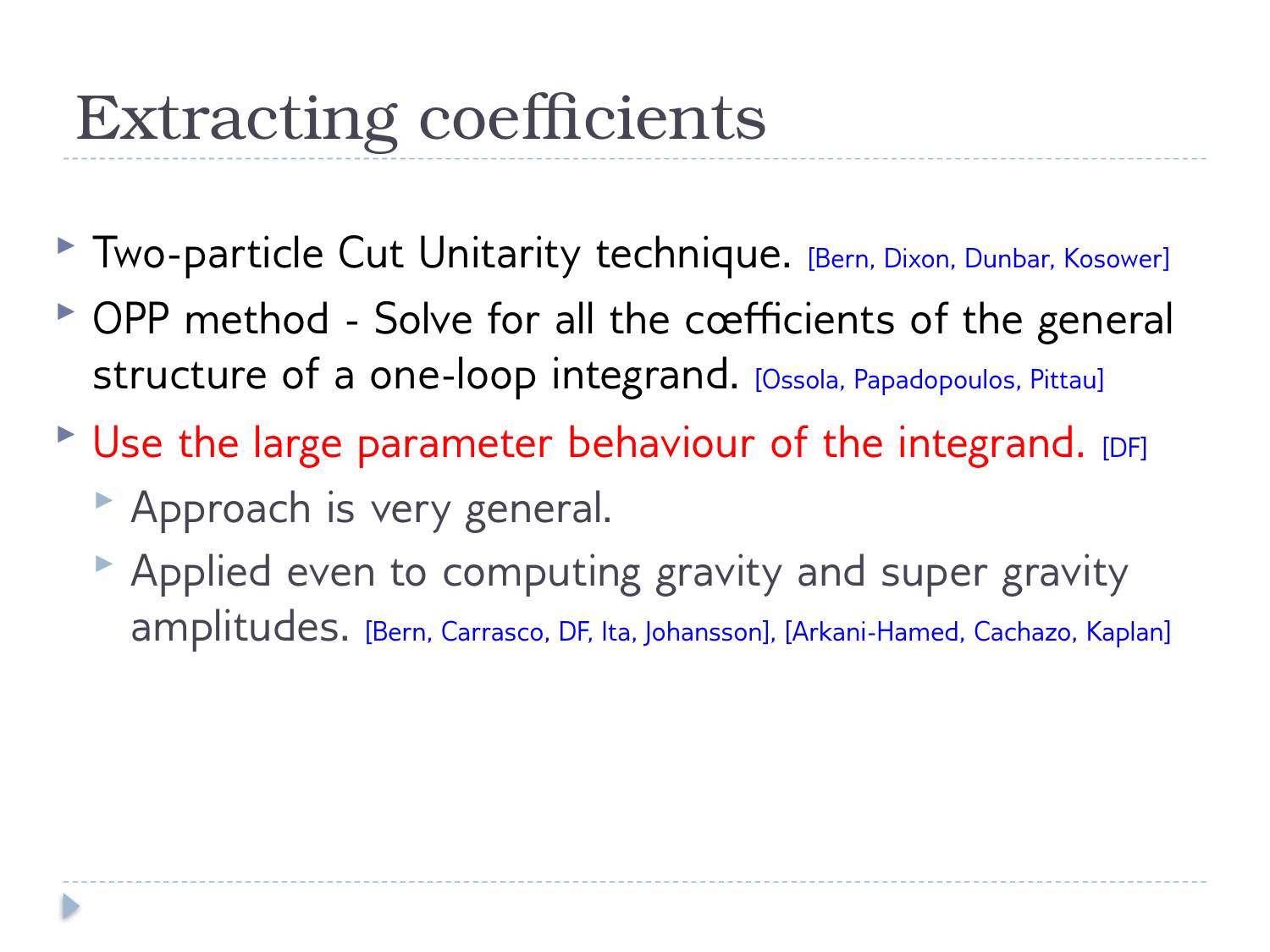

# Extracting coefficients
Two-particle Cut Unitarity technique. [Bern, Dixon, Dunbar, Kosower]
OPP method - Solve for all the coefficients of the general structure of a one-loop integrand. [Ossola, Papadopoulos, Pittau]
Use the large parameter behaviour of the integrand. [DF]
Approach is very general.
Applied even to computing gravity and super gravity amplitudes. [Bern, Carrasco, DF, Ita, Johansson], [Arkani-Hamed, Cachazo, Kaplan]